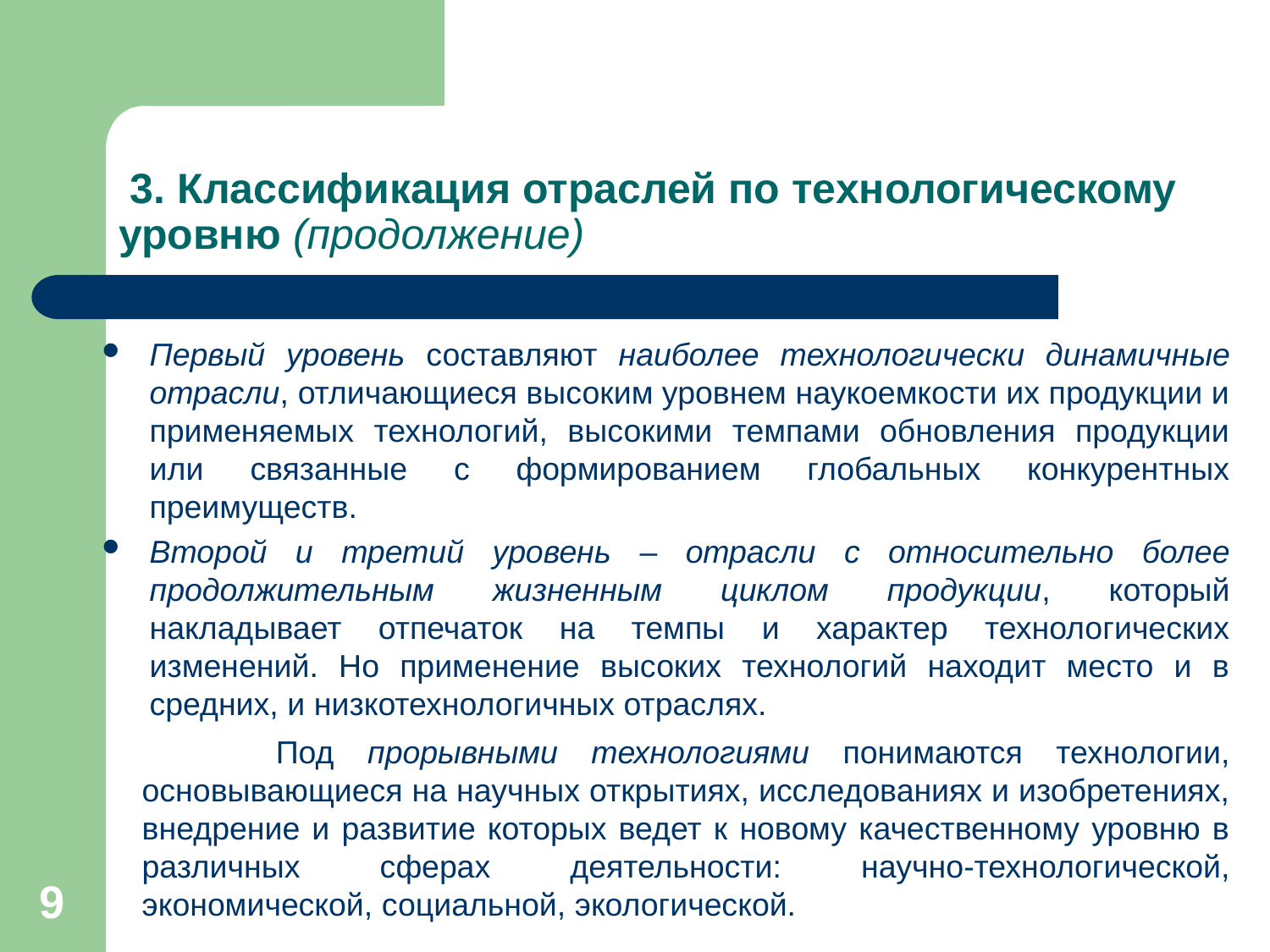

# 3. Классификация отраслей по технологическому уровню (продолжение)
Первый уровень составляют наиболее технологически динамичные отрасли, отличающиеся высоким уровнем наукоемкости их продукции и применяемых технологий, высокими темпами обновления продукции или связанные с формированием глобальных конкурентных преимуществ.
Второй и третий уровень – отрасли с относительно более продолжительным жизненным циклом продукции, который накладывает отпечаток на темпы и характер технологических изменений. Но применение высоких технологий находит место и в средних, и низкотехнологичных отраслях.
    Под прорывными технологиями понимаются технологии, основывающиеся на научных открытиях, исследованиях и изобретениях, внедрение и развитие которых ведет к новому качественному уровню в различных сферах деятельности: научно-технологической, экономической, социальной, экологической.
9